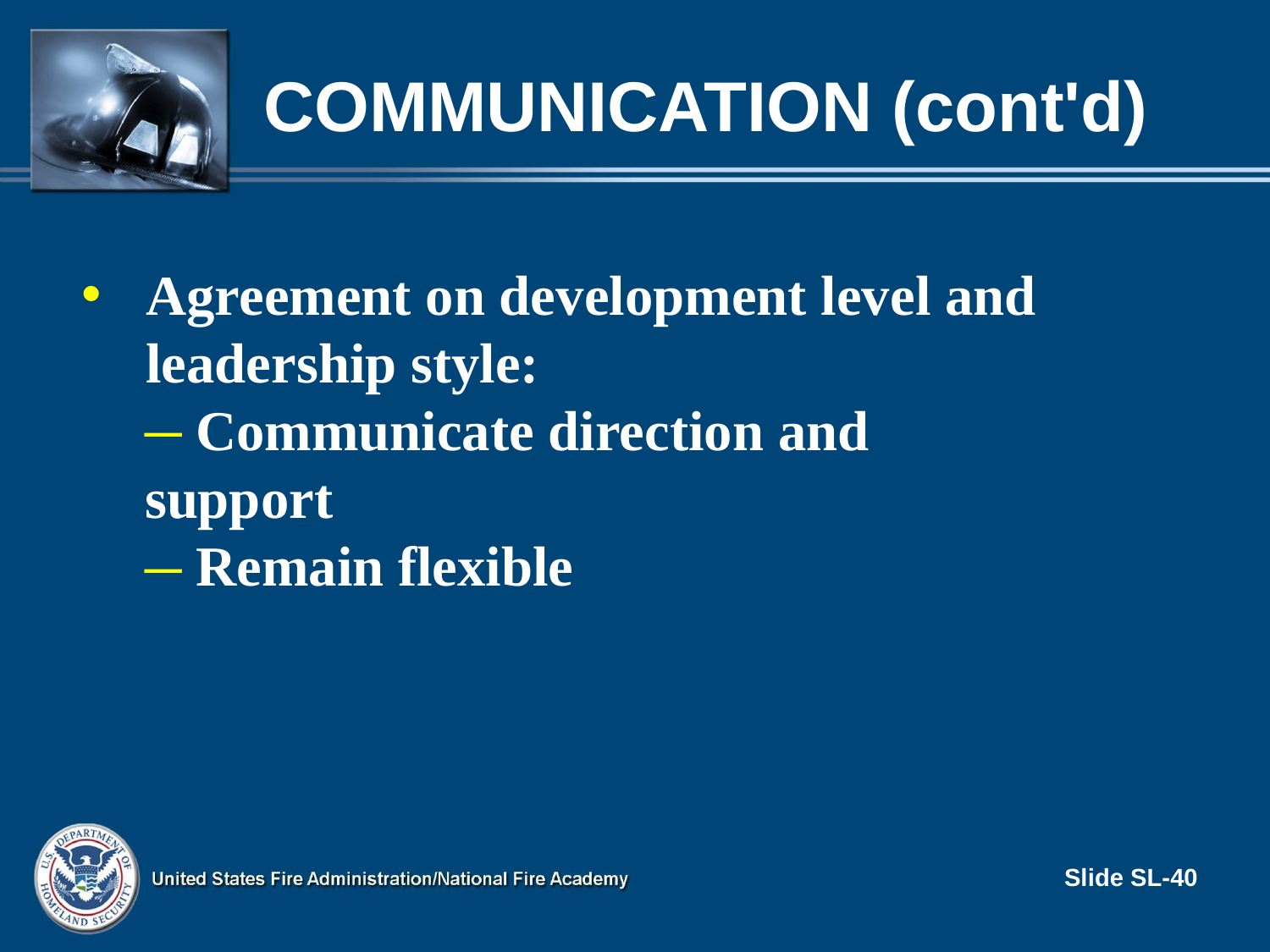

# Communication (cont'd)
Agreement on development level and leadership style:
 Communicate direction and
support
 Remain flexible
Slide SL-40